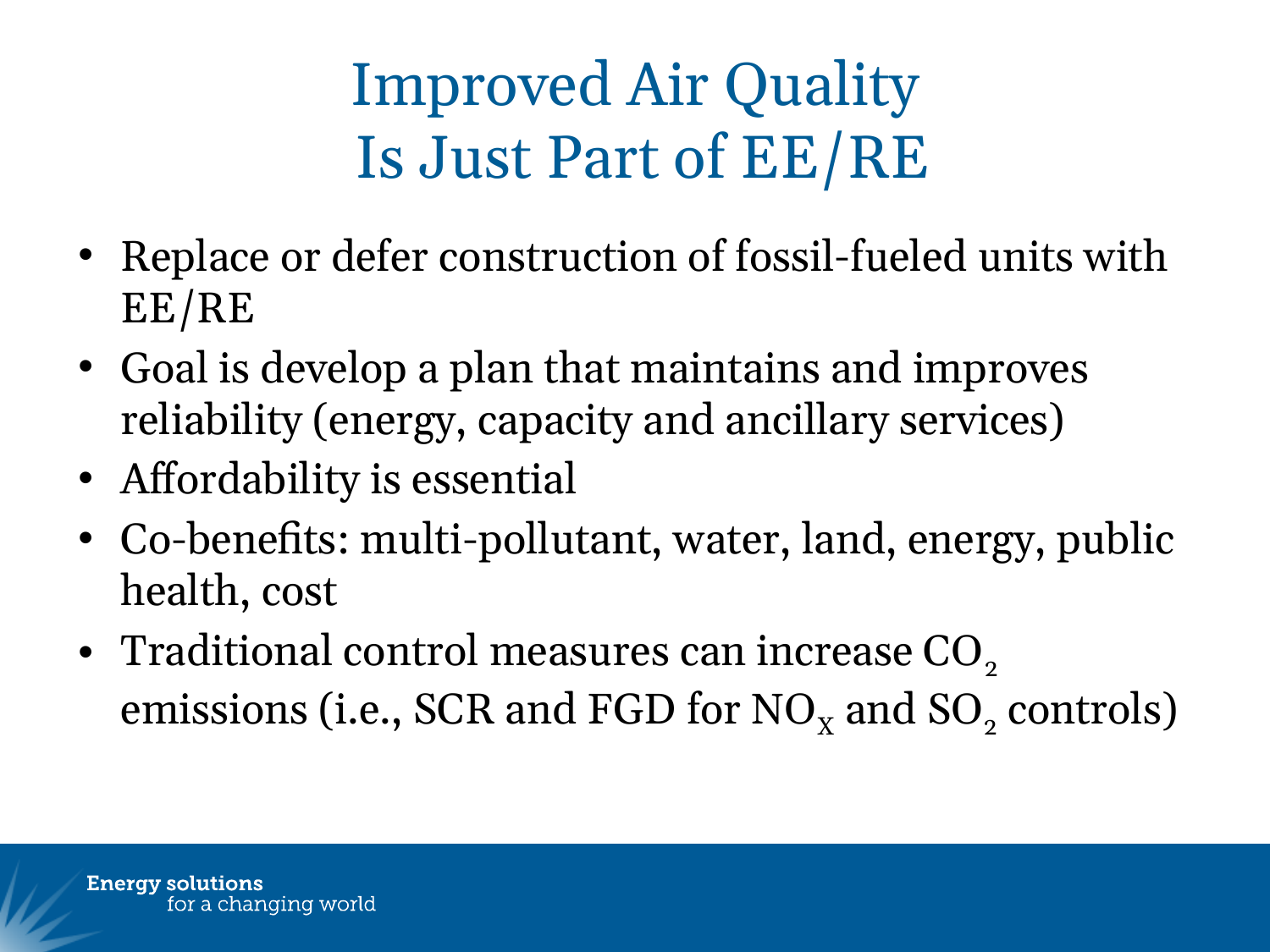

# Improved Air Quality Is Just Part of EE/RE
Replace or defer construction of fossil-fueled units with EE/RE
Goal is develop a plan that maintains and improves reliability (energy, capacity and ancillary services)
Affordability is essential
Co-benefits: multi-pollutant, water, land, energy, public health, cost
Traditional control measures can increase CO2 emissions (i.e., SCR and FGD for NOX and SO2 controls)